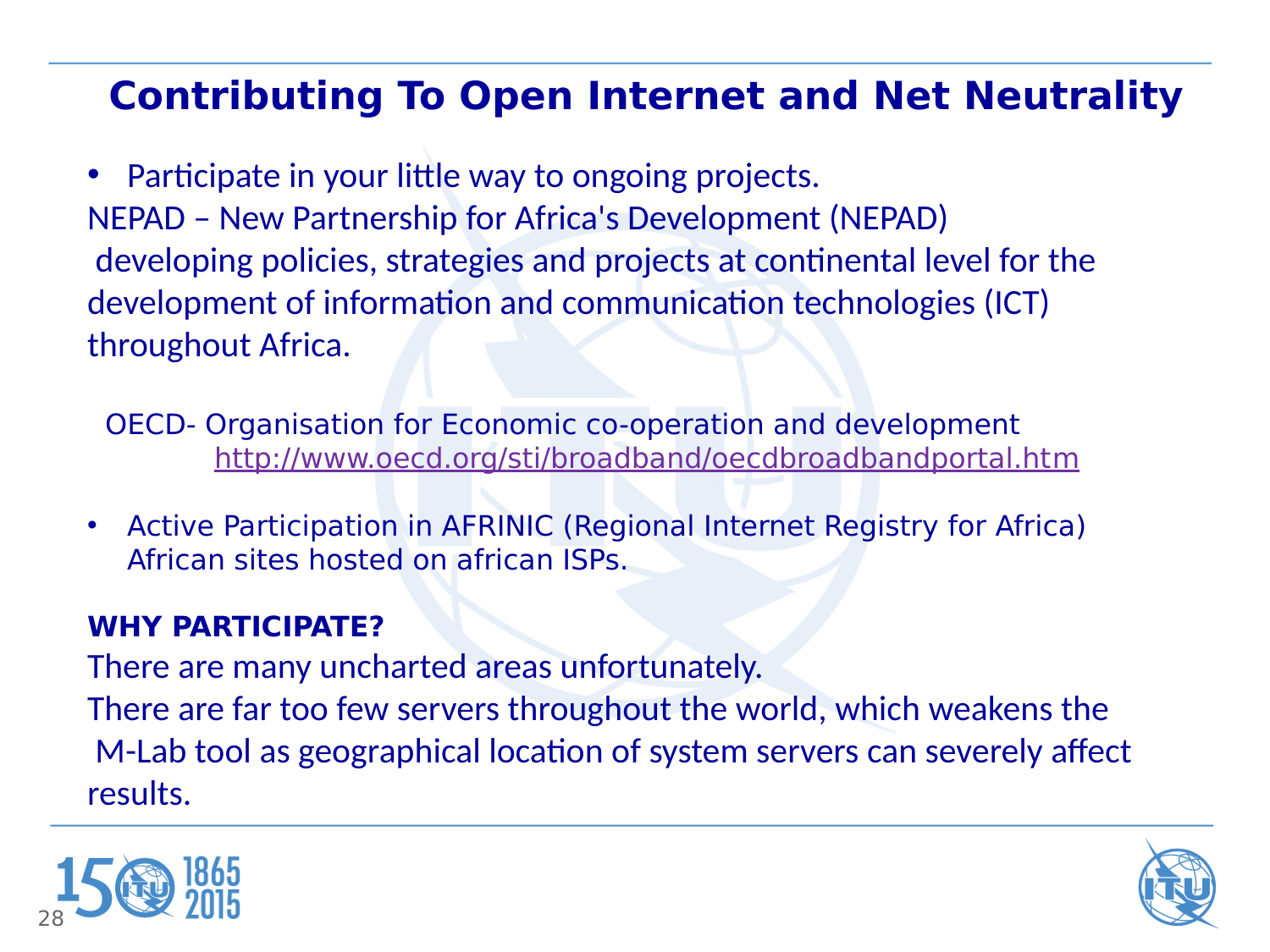

# Contributing To Open Internet and Net Neutrality
Participate in your little way to ongoing projects.
NEPAD – New Partnership for Africa's Development (NEPAD)
 developing policies, strategies and projects at continental level for the development of information and communication technologies (ICT) throughout Africa.
  OECD- Organisation for Economic co-operation and development
	http://www.oecd.org/sti/broadband/oecdbroadbandportal.htm

Active Participation in AFRINIC (Regional Internet Registry for Africa)
African sites hosted on african ISPs.

WHY PARTICIPATE?
There are many uncharted areas unfortunately.
There are far too few servers throughout the world, which weakens the
 M-Lab tool as geographical location of system servers can severely affect results.

28